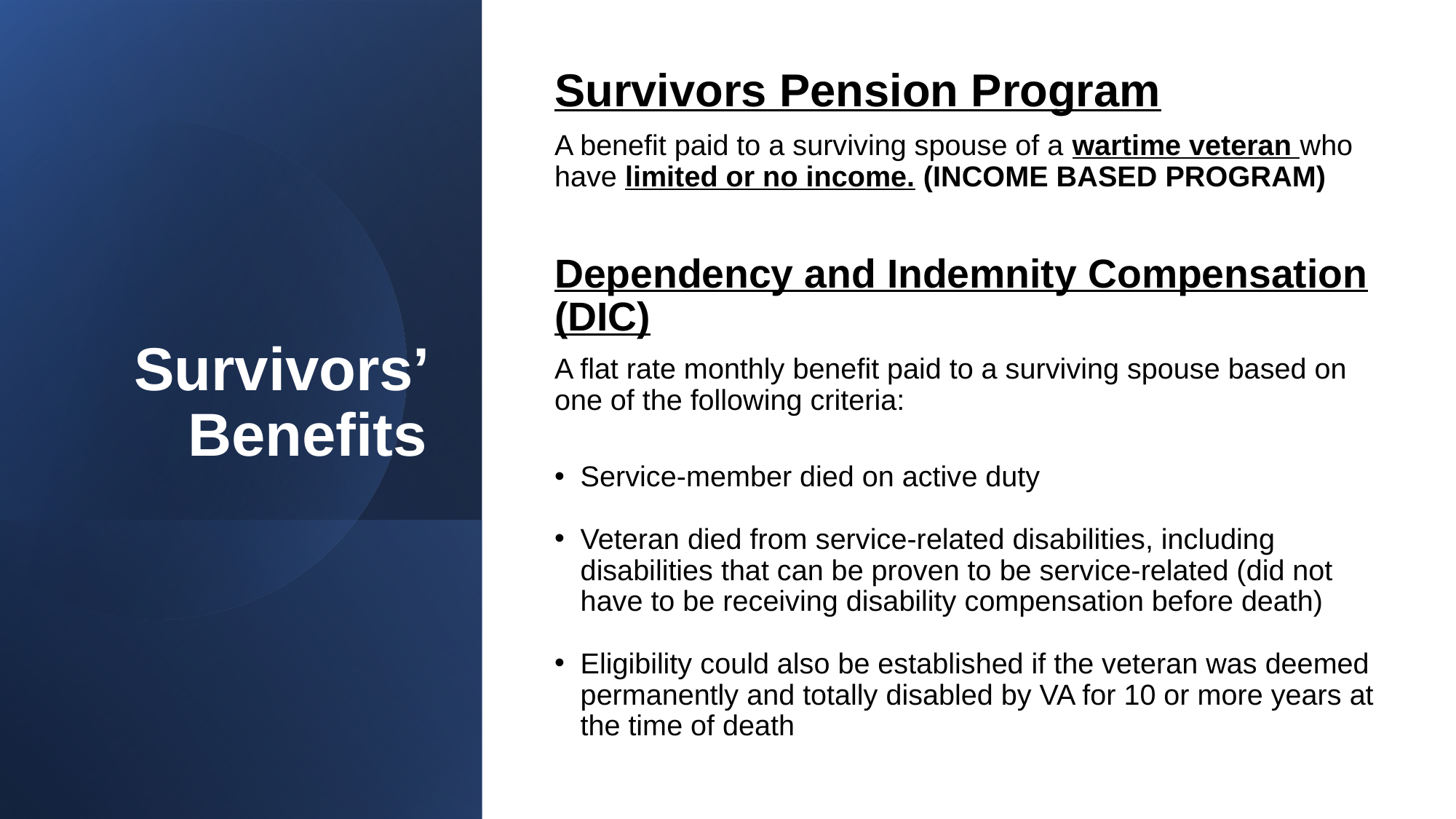

Survivors Pension Program
A benefit paid to a surviving spouse of a wartime veteran who have limited or no income. (INCOME BASED PROGRAM)

Dependency and Indemnity Compensation (DIC)
A flat rate monthly benefit paid to a surviving spouse based on one of the following criteria:

Service-member died on active duty

Veteran died from service-related disabilities, including disabilities that can be proven to be service-related (did not have to be receiving disability compensation before death)

Eligibility could also be established if the veteran was deemed permanently and totally disabled by VA for 10 or more years at the time of death

# Survivors’ Benefits